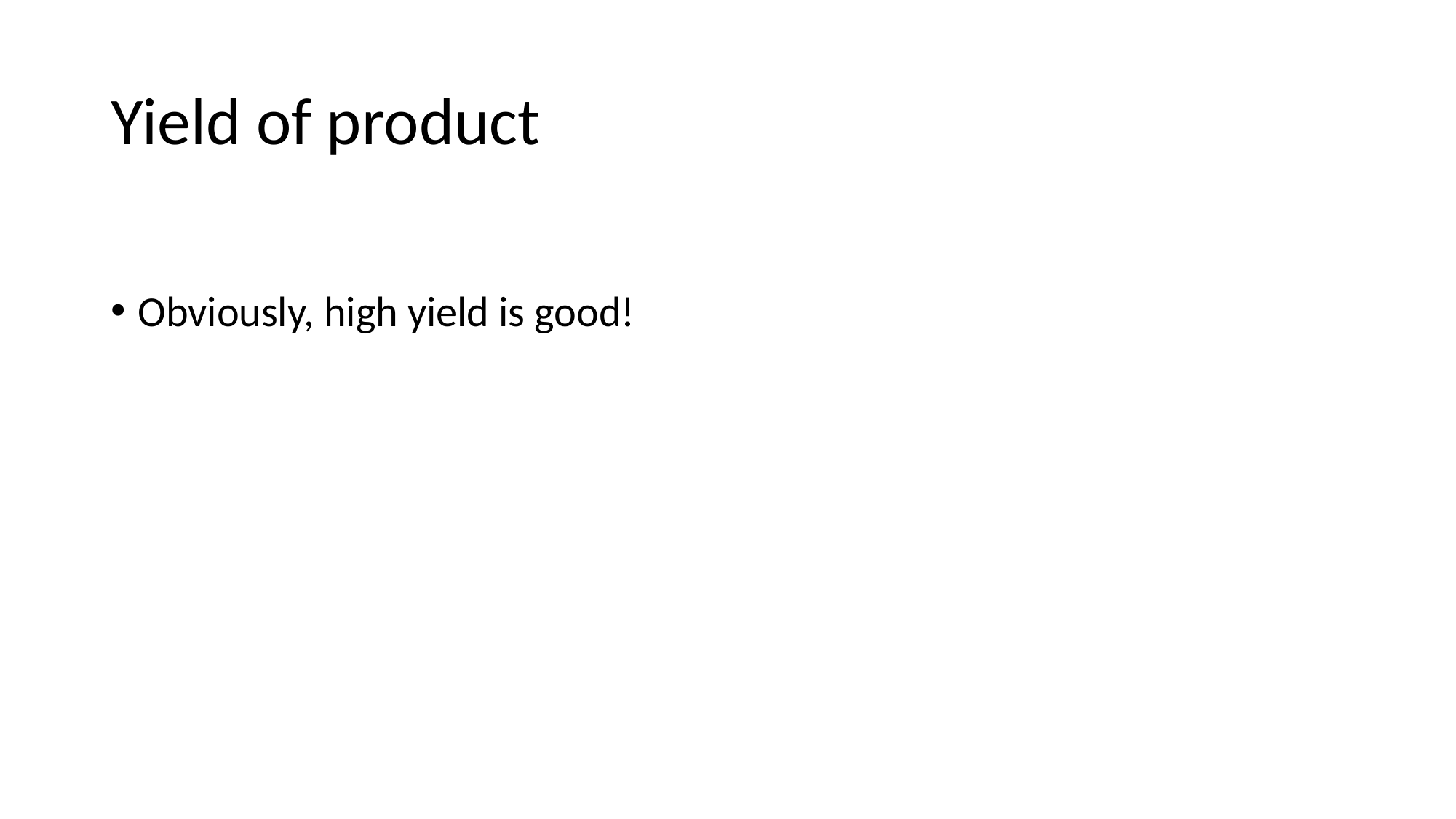

# Yield of product

Obviously, high yield is good!